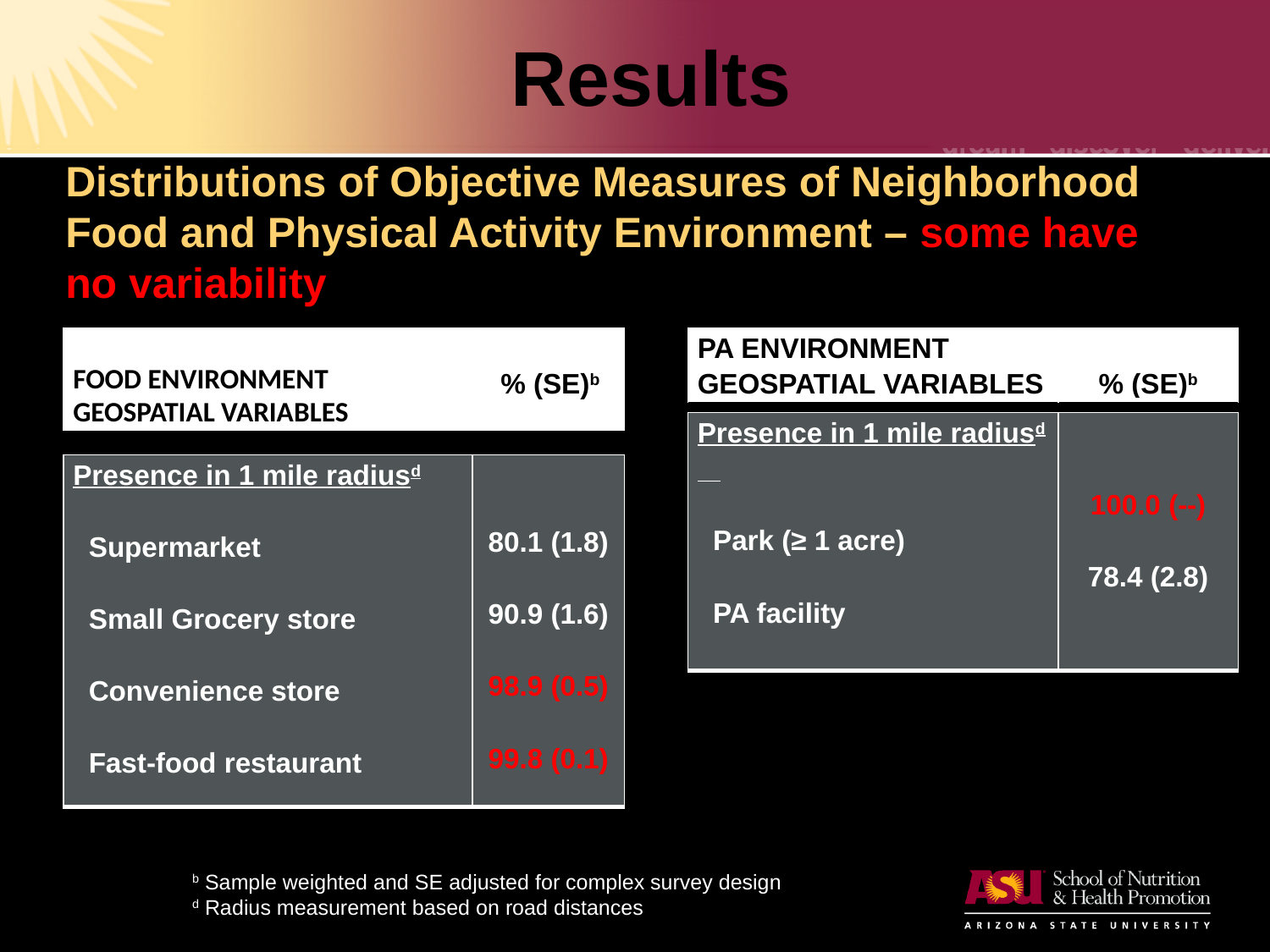

# Results
Distributions of Objective Measures of Neighborhood Food and Physical Activity Environment – some have no variability
| FOOD ENVIRONMENT GEOSPATIAL VARIABLES | % (SE)b |
| --- | --- |
| PA ENVIRONMENT GEOSPATIAL VARIABLES | % (SE)b |
| --- | --- |
| Presence in 1 mile radiusd Park (≥ 1 acre) PA facility | 100.0 (--)   78.4 (2.8) |
| --- | --- |
| Presence in 1 mile radiusd Supermarket Small Grocery store Convenience store Fast-food restaurant | 80.1 (1.8)   90.9 (1.6)   98.9 (0.5)   99.8 (0.1) |
| --- | --- |
b Sample weighted and SE adjusted for complex survey design
d Radius measurement based on road distances